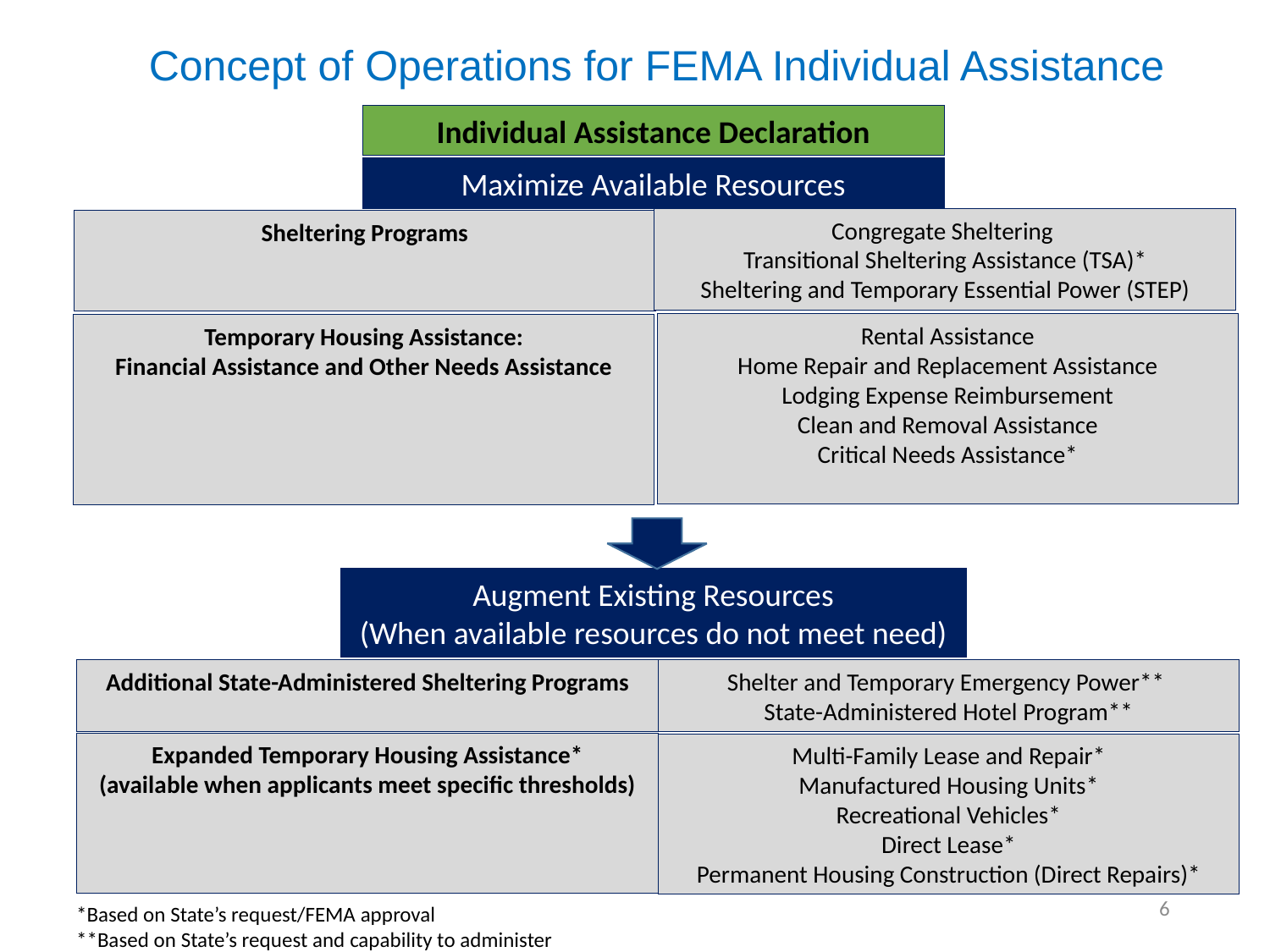

# Concept of Operations for FEMA Individual Assistance
Individual Assistance Declaration
Maximize Available Resources
Congregate Sheltering
Transitional Sheltering Assistance (TSA)*
Sheltering and Temporary Essential Power (STEP)
Sheltering Programs

Rental Assistance
Home Repair and Replacement Assistance
Lodging Expense Reimbursement
Clean and Removal Assistance
Critical Needs Assistance*

Temporary Housing Assistance:
Financial Assistance and Other Needs Assistance

Augment Existing Resources
(When available resources do not meet need)
Additional State-Administered Sheltering Programs

Shelter and Temporary Emergency Power**
State-Administered Hotel Program**
Expanded Temporary Housing Assistance*
(available when applicants meet specific thresholds)

Multi-Family Lease and Repair*
Manufactured Housing Units*
Recreational Vehicles*
Direct Lease*
Permanent Housing Construction (Direct Repairs)*
6
*Based on State’s request/FEMA approval
**Based on State’s request and capability to administer